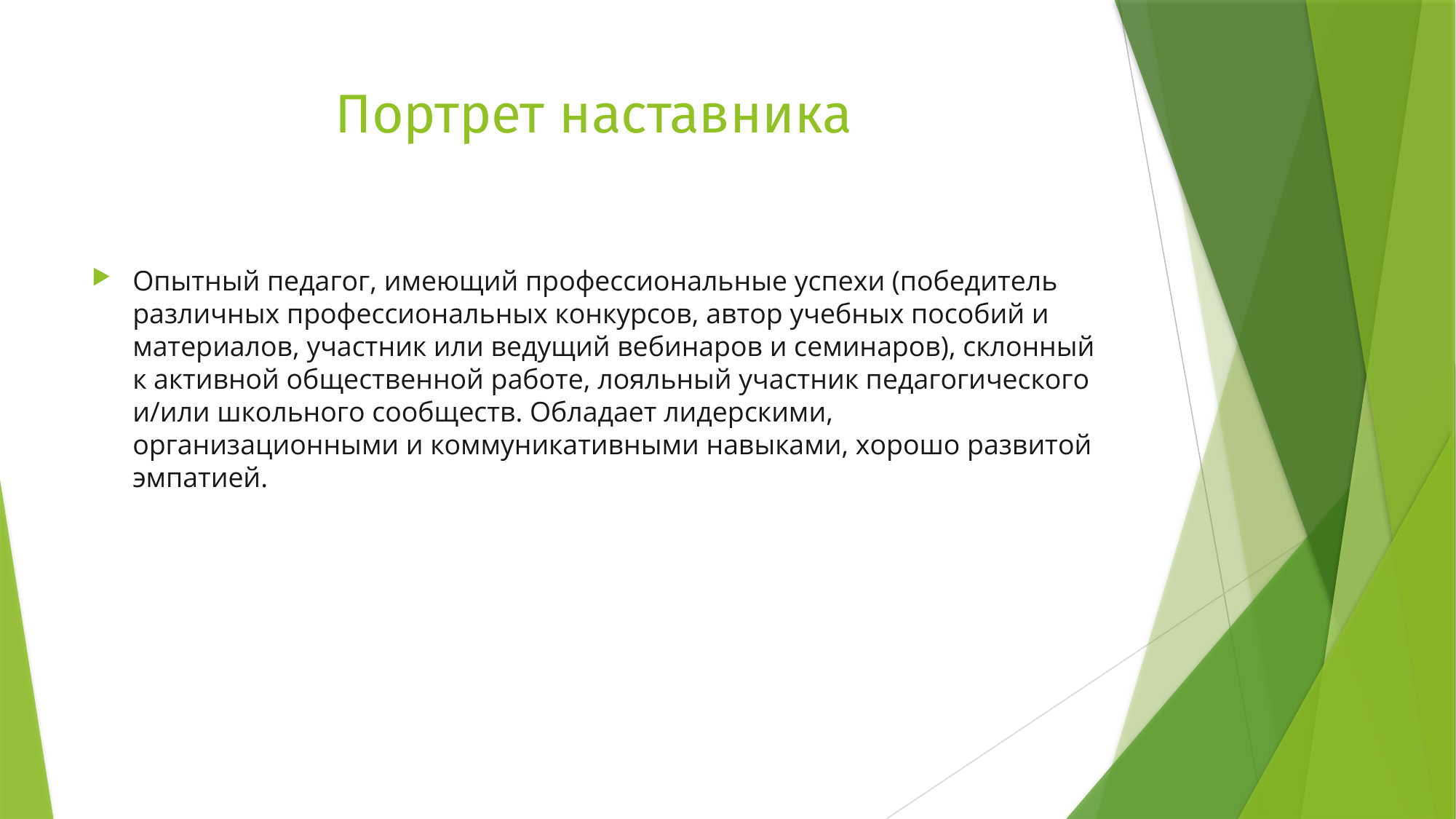

# Портрет наставника
Опытный педагог, имеющий профессиональные успехи (победитель различных профессиональных конкурсов, автор учебных пособий и материалов, участник или ведущий вебинаров и семинаров), склонный к активной общественной работе, лояльный участник педагогического и/или школьного сообществ. Обладает лидерскими, организационными и коммуникативными навыками, хорошо развитой эмпатией.